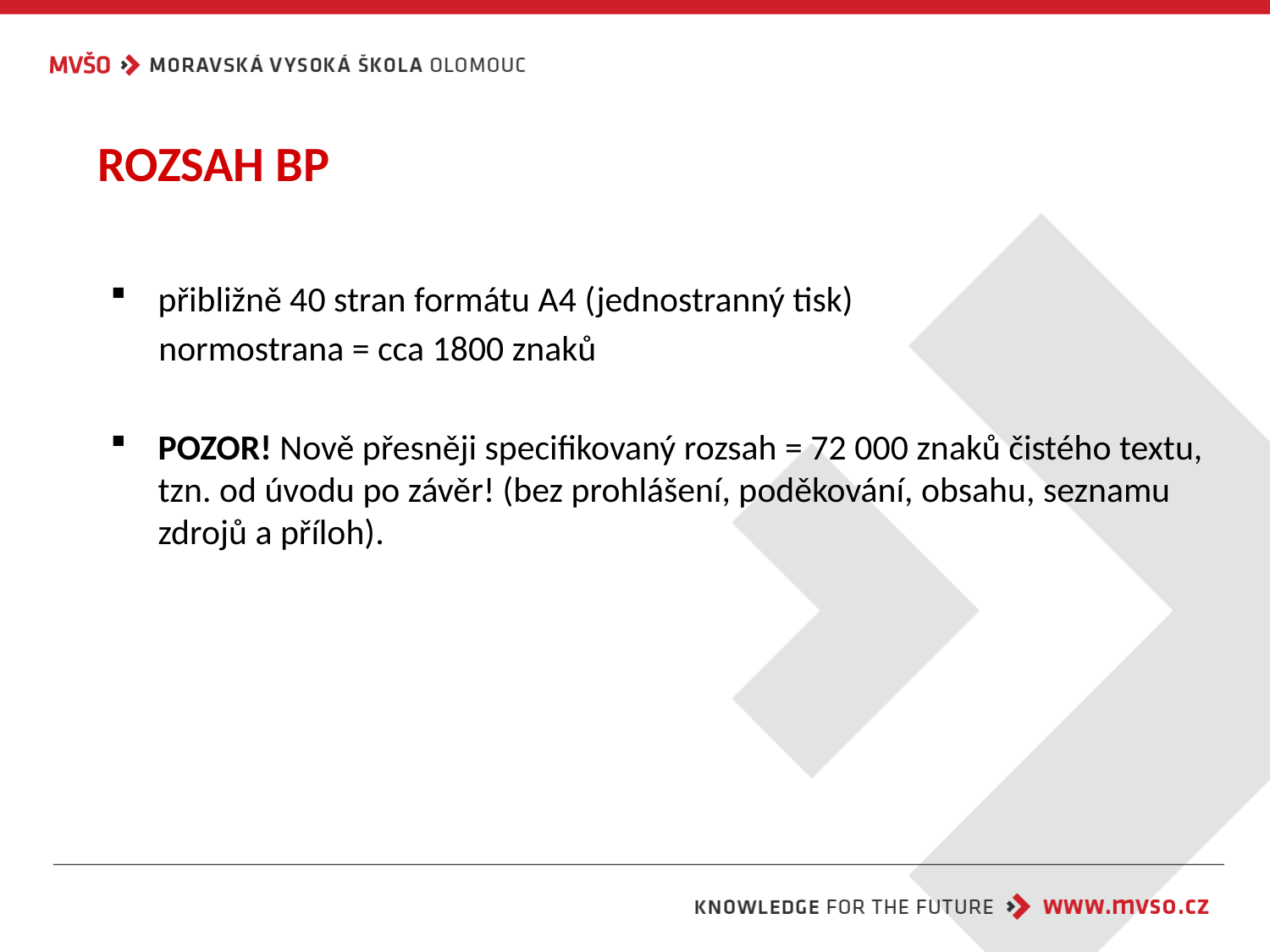

ROZSAH BP
přibližně 40 stran formátu A4 (jednostranný tisk)
      normostrana = cca 1800 znaků

POZOR! Nově přesněji specifikovaný rozsah = 72 000 znaků čistého textu,
tzn. od úvodu po závěr! (bez prohlášení, poděkování, obsahu, seznamu zdrojů a příloh).